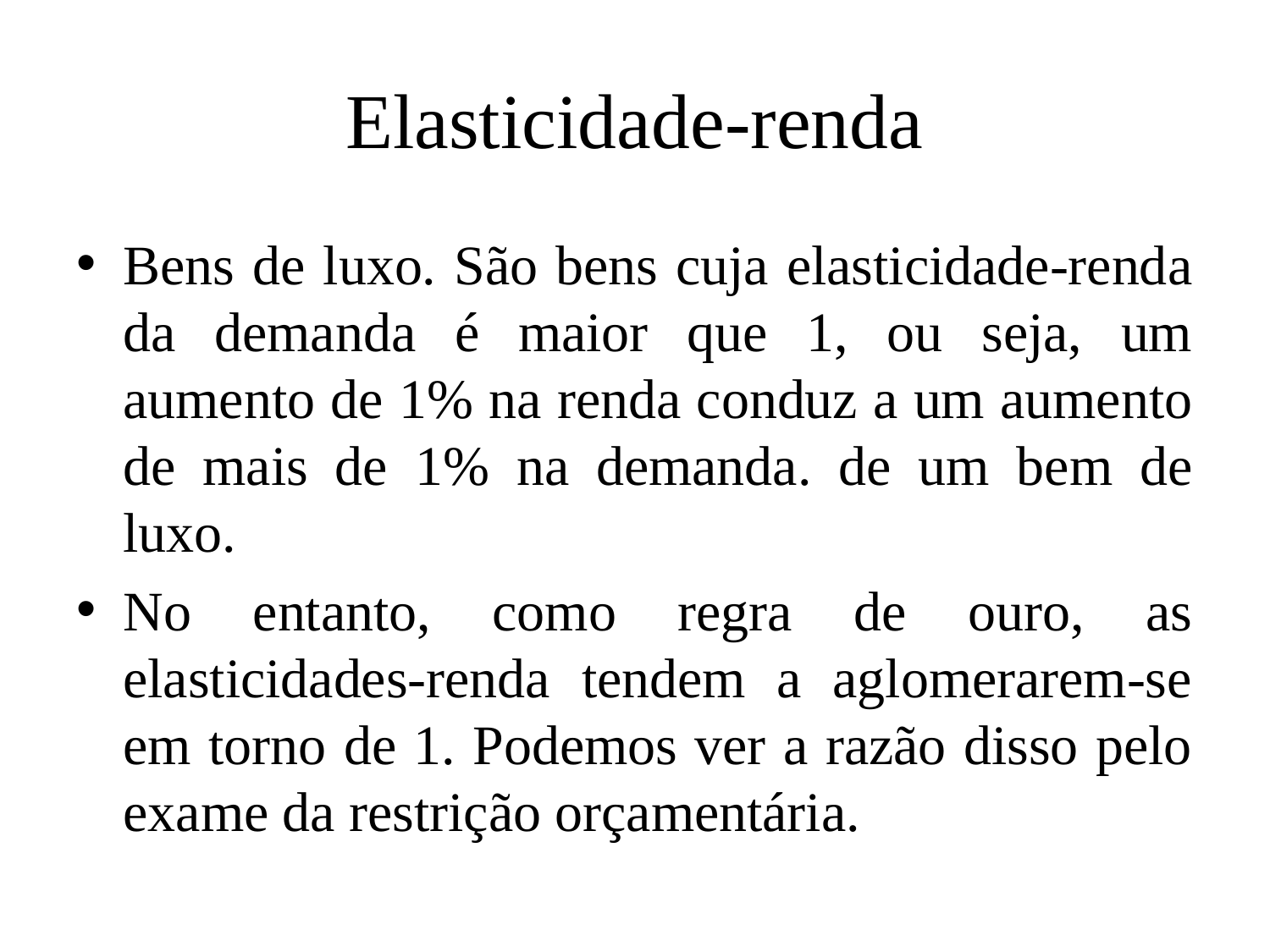

# Elasticidade-renda
Bens de luxo. São bens cuja elasticidade-renda da demanda é maior que 1, ou seja, um aumento de 1% na renda conduz a um aumento de mais de 1% na demanda. de um bem de luxo.
No entanto, como regra de ouro, as elasticidades-renda tendem a aglomerarem-se em torno de 1. Podemos ver a razão disso pelo exame da restrição orçamentária.